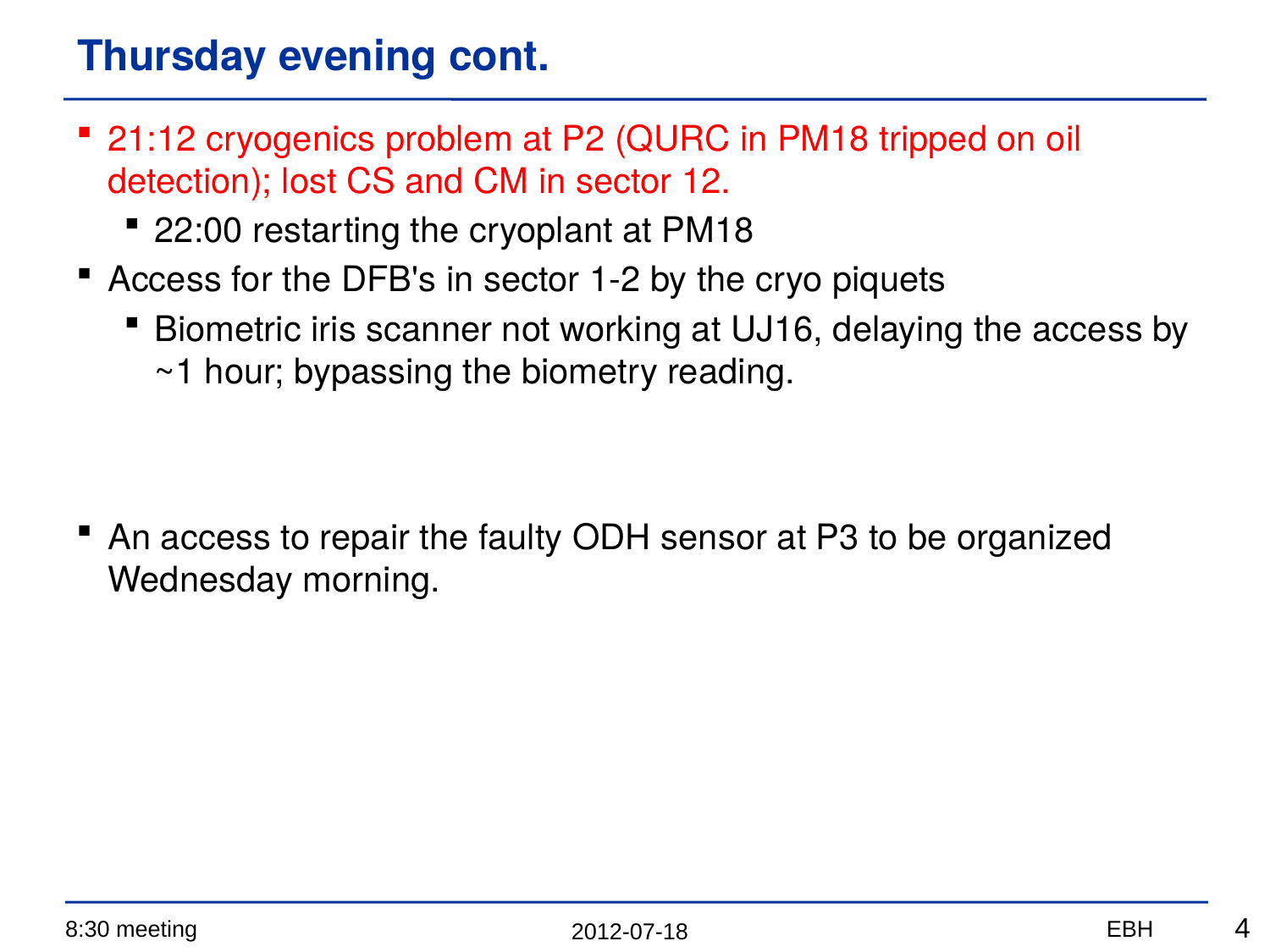

# Thursday evening cont.
21:12 cryogenics problem at P2 (QURC in PM18 tripped on oil detection); lost CS and CM in sector 12.
22:00 restarting the cryoplant at PM18
Access for the DFB's in sector 1-2 by the cryo piquets
Biometric iris scanner not working at UJ16, delaying the access by ~1 hour; bypassing the biometry reading.

An access to repair the faulty ODH sensor at P3 to be organized Wednesday morning.